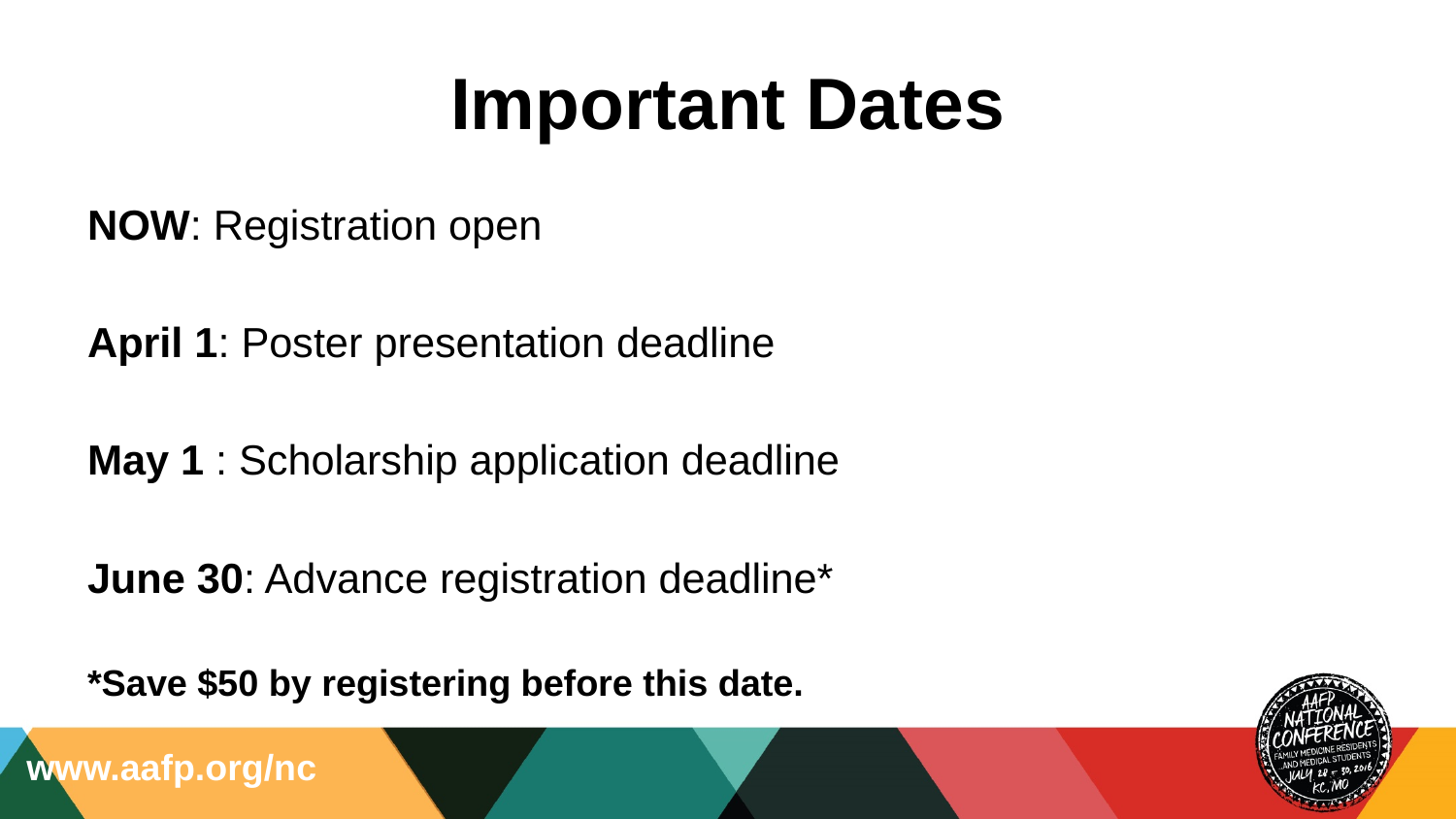

Important Dates
NOW: Registration open

April 1: Poster presentation deadline

May 1 : Scholarship application deadline

June 30: Advance registration deadline*
*Save $50 by registering before this date.
www.aafp.org/nc